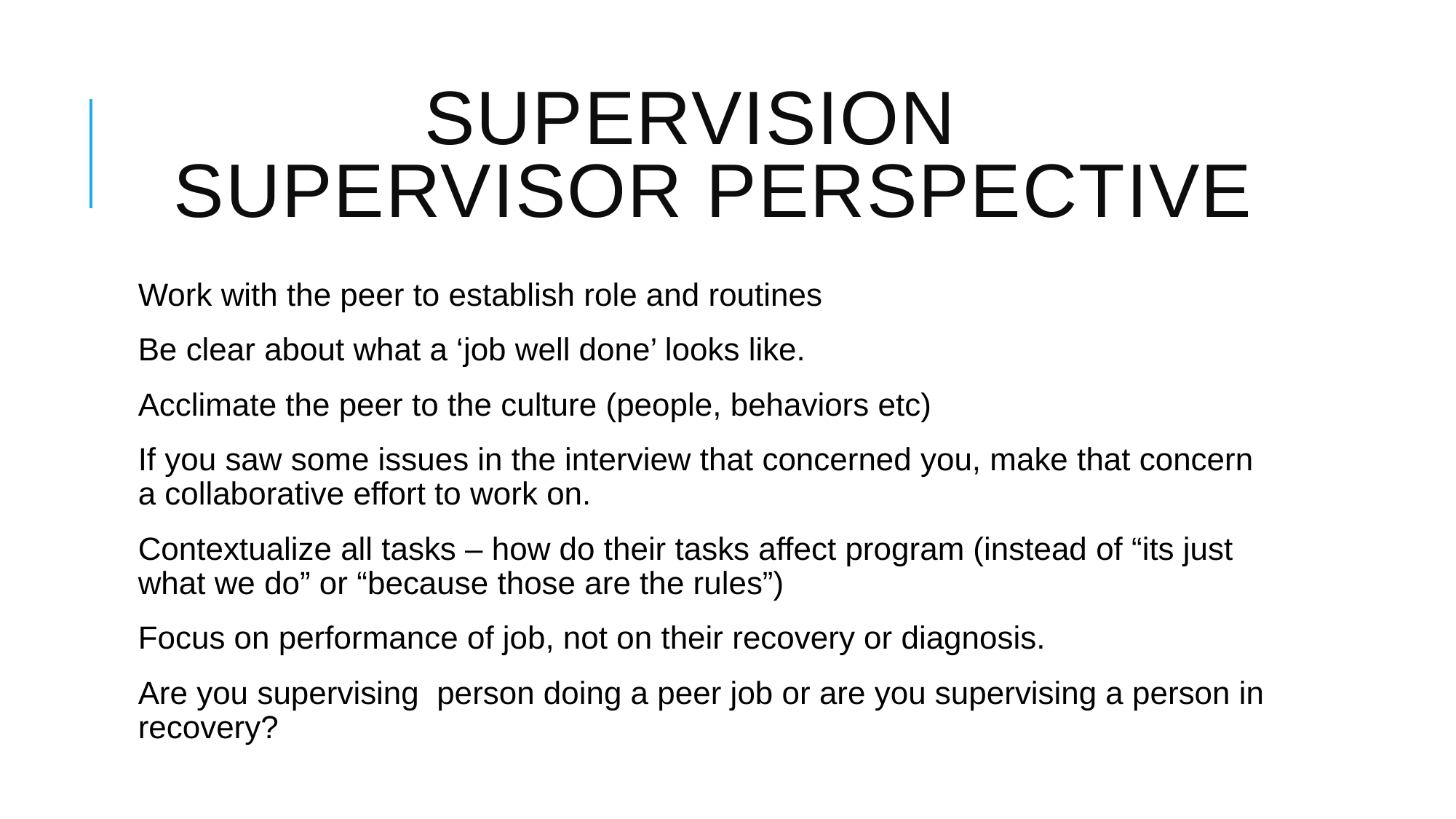

# Supervision Supervisor Perspective
Work with the peer to establish role and routines
Be clear about what a ‘job well done’ looks like.
Acclimate the peer to the culture (people, behaviors etc)
If you saw some issues in the interview that concerned you, make that concern a collaborative effort to work on.
Contextualize all tasks – how do their tasks affect program (instead of “its just what we do” or “because those are the rules”)
Focus on performance of job, not on their recovery or diagnosis.
Are you supervising  person doing a peer job or are you supervising a person in recovery?